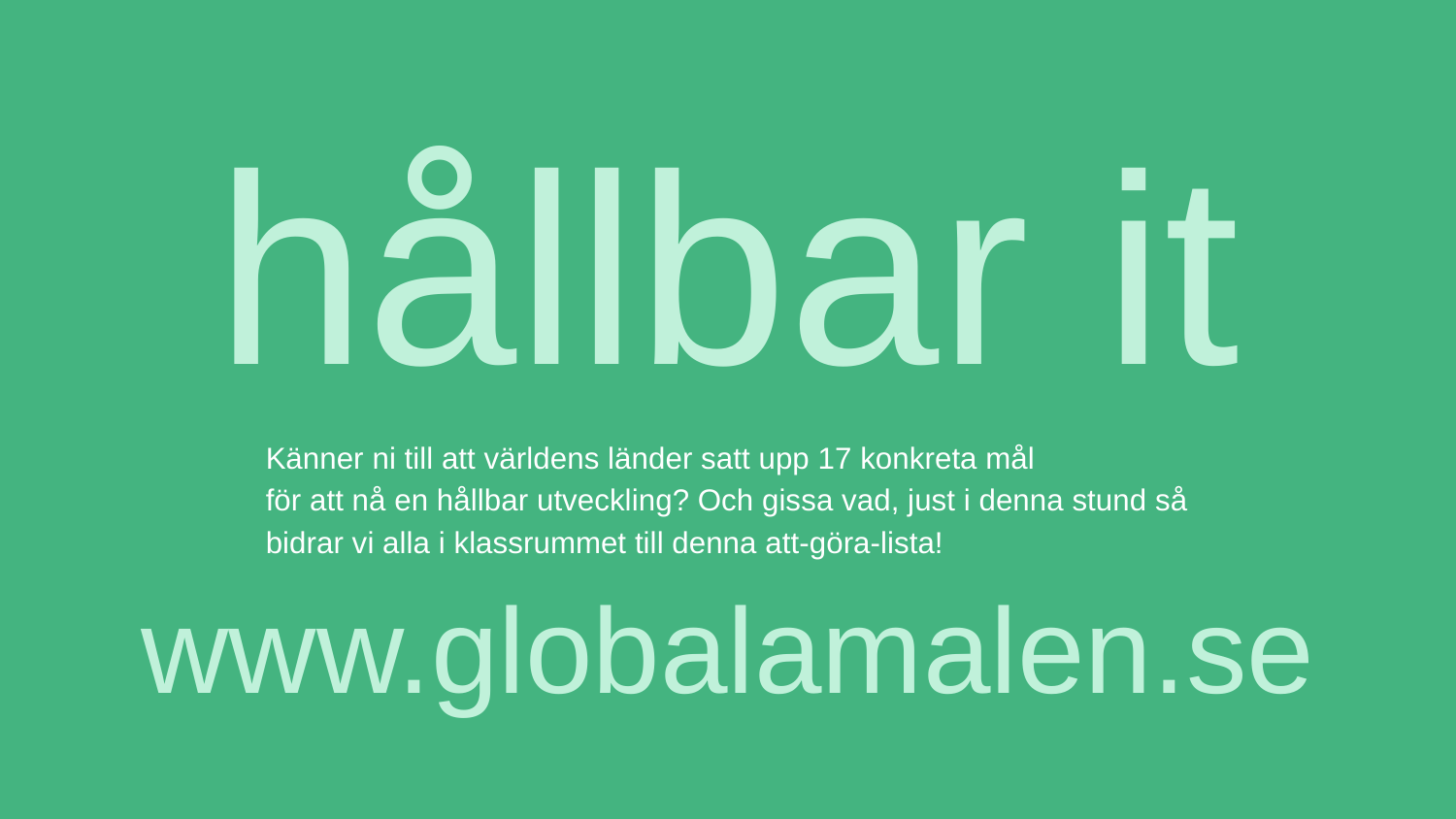

hållbar it

Känner ni till att världens länder satt upp 17 konkreta mål
för att nå en hållbar utveckling? Och gissa vad, just i denna stund så bidrar vi alla i klassrummet till denna att-göra-lista!
www.globalamalen.se